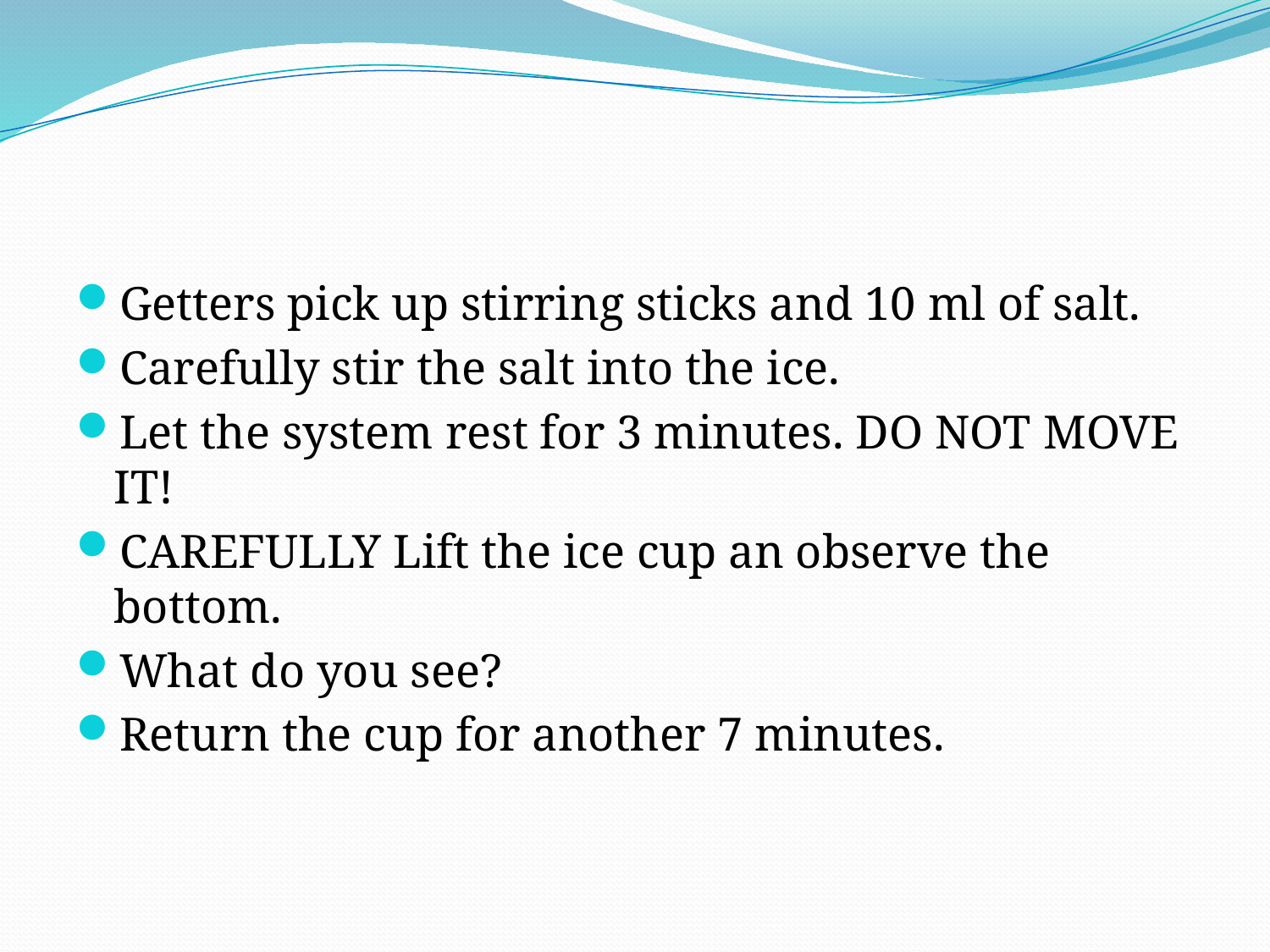

#
Getters pick up stirring sticks and 10 ml of salt.
Carefully stir the salt into the ice.
Let the system rest for 3 minutes. DO NOT MOVE IT!
CAREFULLY Lift the ice cup an observe the bottom.
What do you see?
Return the cup for another 7 minutes.